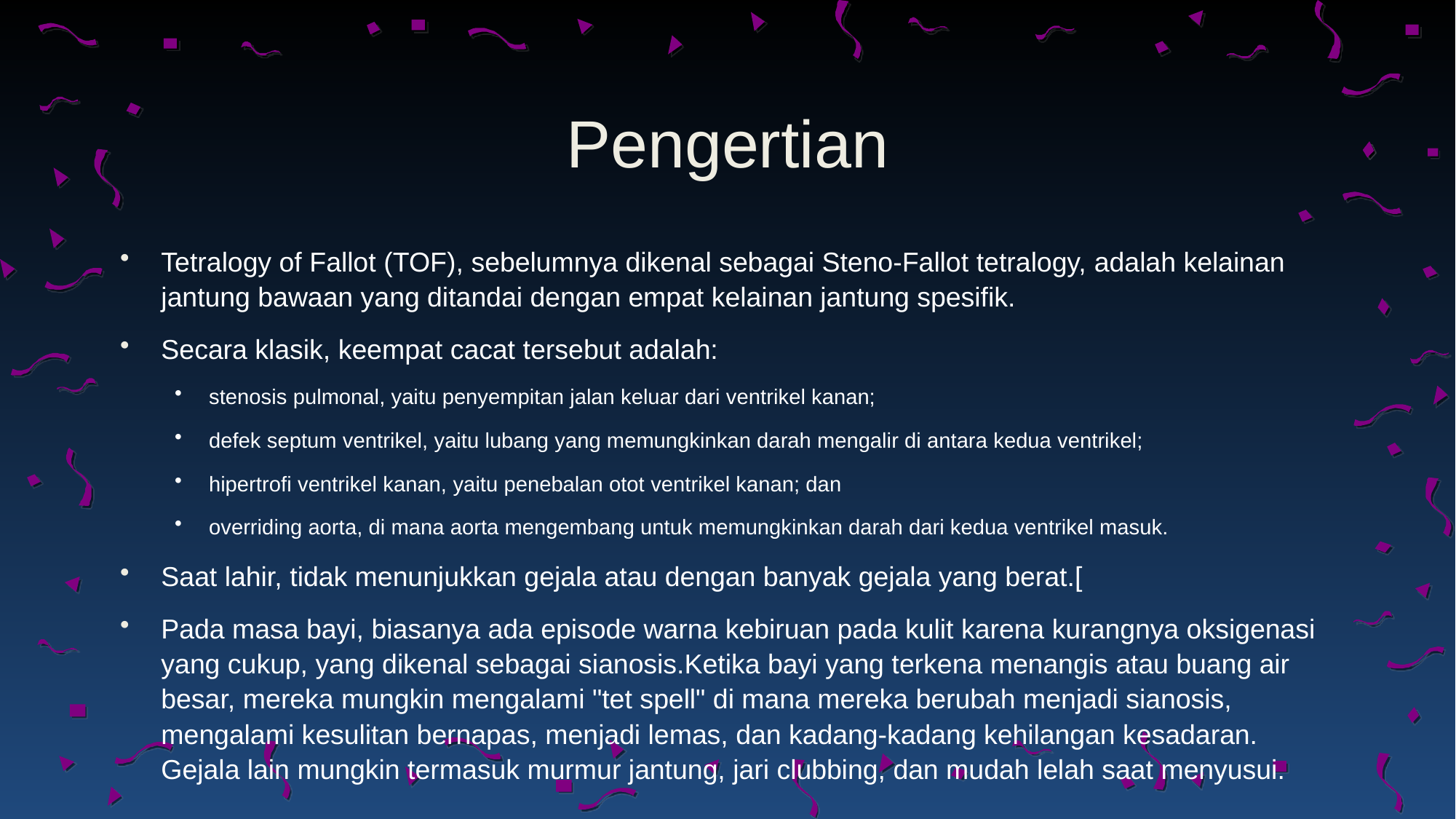

# Pengertian
Tetralogy of Fallot (TOF), sebelumnya dikenal sebagai Steno-Fallot tetralogy, adalah kelainan jantung bawaan yang ditandai dengan empat kelainan jantung spesifik.
Secara klasik, keempat cacat tersebut adalah:
stenosis pulmonal, yaitu penyempitan jalan keluar dari ventrikel kanan;
defek septum ventrikel, yaitu lubang yang memungkinkan darah mengalir di antara kedua ventrikel;
hipertrofi ventrikel kanan, yaitu penebalan otot ventrikel kanan; dan
overriding aorta, di mana aorta mengembang untuk memungkinkan darah dari kedua ventrikel masuk.
Saat lahir, tidak menunjukkan gejala atau dengan banyak gejala yang berat.[
Pada masa bayi, biasanya ada episode warna kebiruan pada kulit karena kurangnya oksigenasi yang cukup, yang dikenal sebagai sianosis.Ketika bayi yang terkena menangis atau buang air besar, mereka mungkin mengalami "tet spell" di mana mereka berubah menjadi sianosis, mengalami kesulitan bernapas, menjadi lemas, dan kadang-kadang kehilangan kesadaran. Gejala lain mungkin termasuk murmur jantung, jari clubbing, dan mudah lelah saat menyusui.